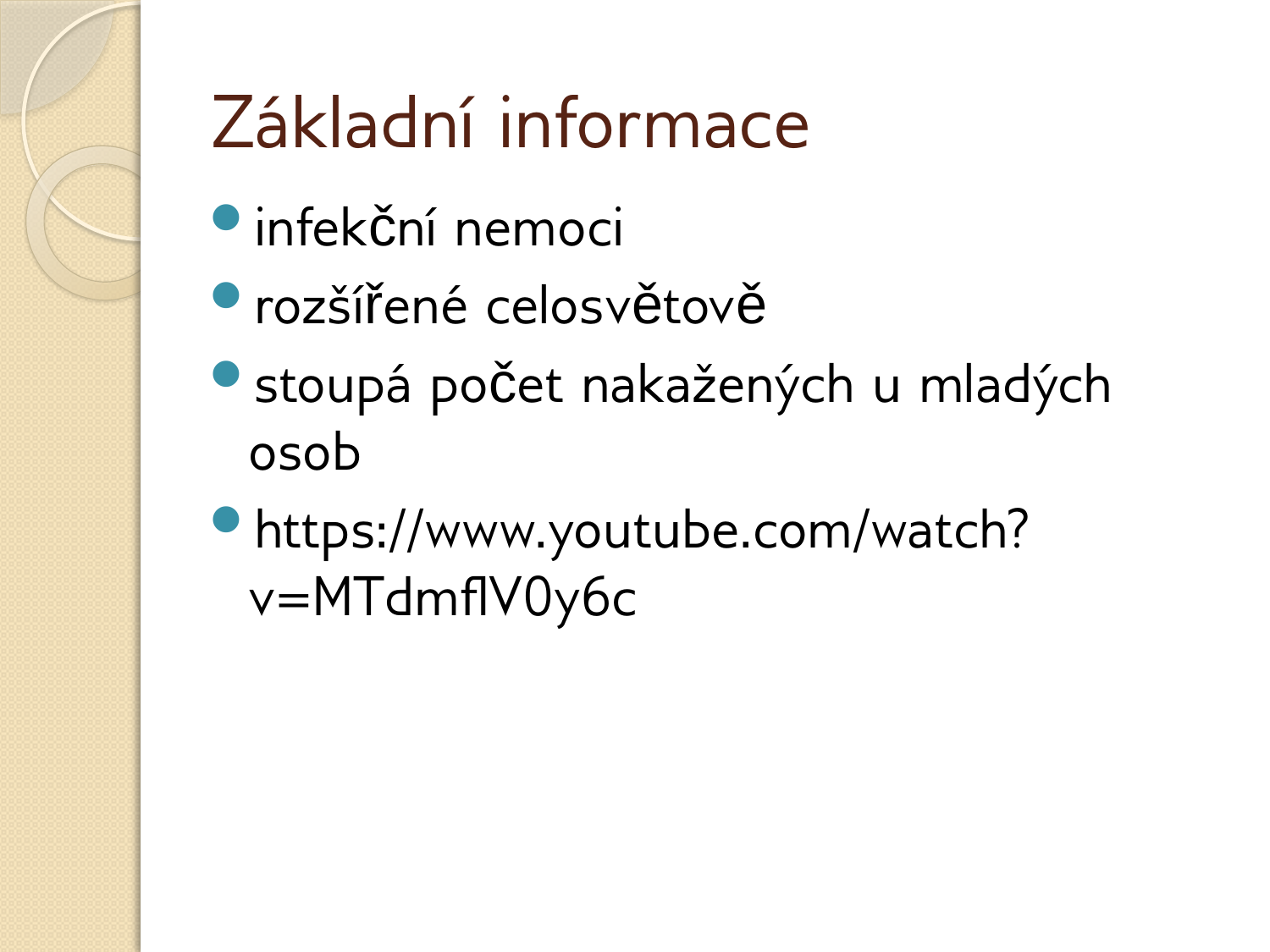

# Základní informace
infekční nemoci
rozšířené celosvětově
stoupá počet nakažených u mladých osob
https://www.youtube.com/watch?v=MTdmflV0y6c